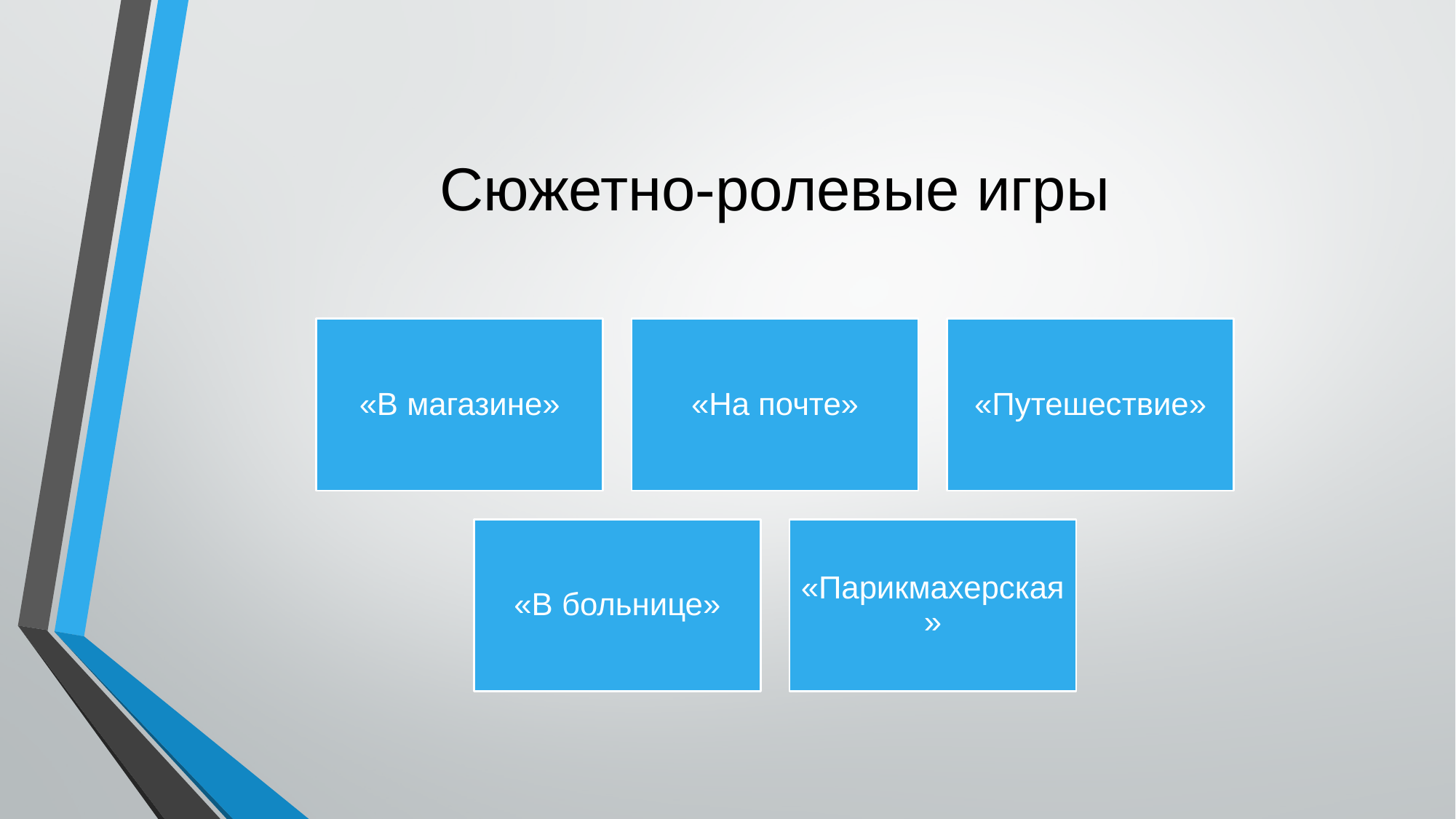

# Сюжетно-ролевые игры
«В магазине»
«На почте»
«Путешествие»
«В больнице»
«Парикмахерская»